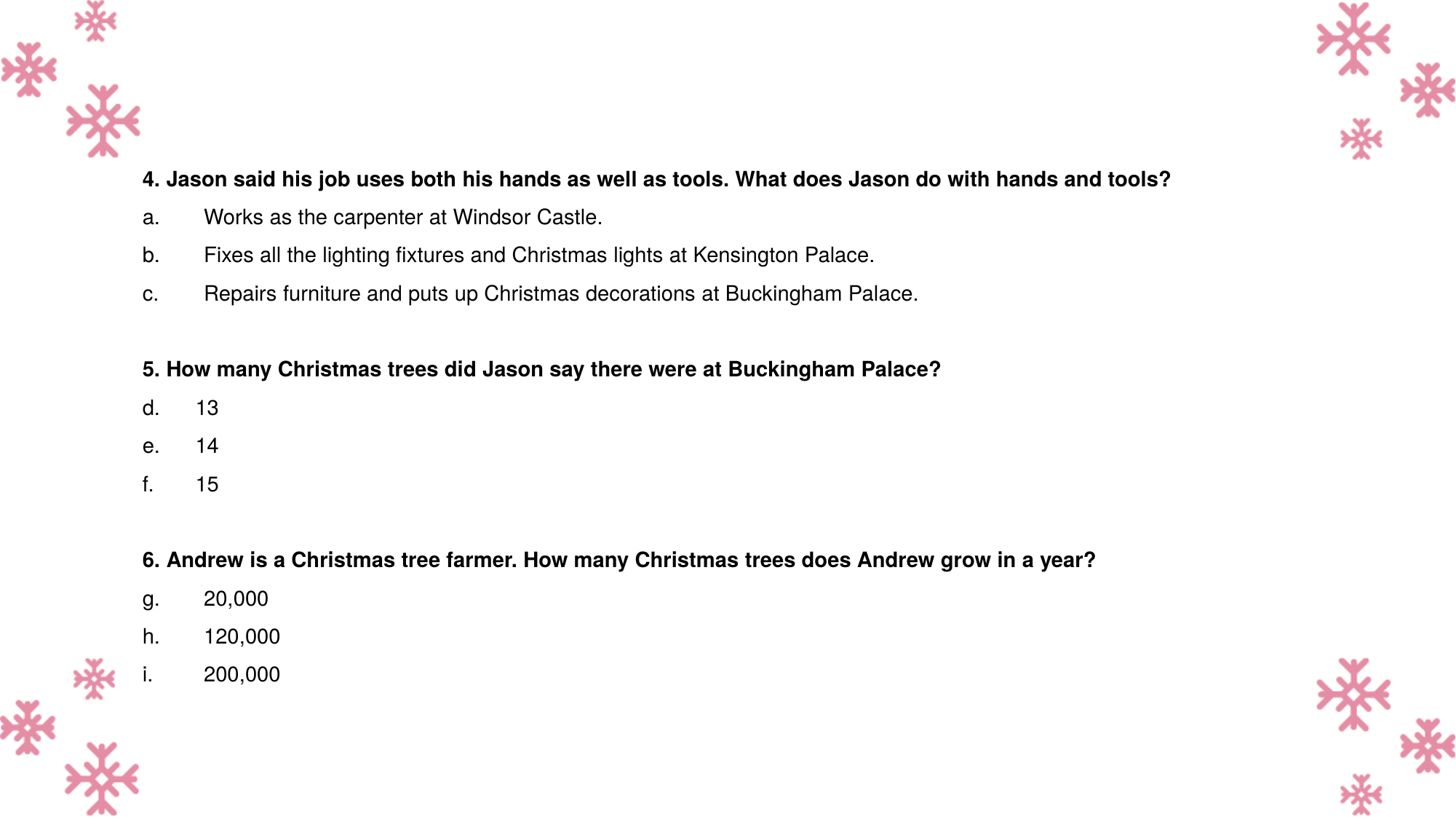

4. Jason said his job uses both his hands as well as tools. What does Jason do with hands and tools?
Works as the carpenter at Windsor Castle.
Fixes all the lighting fixtures and Christmas lights at Kensington Palace.
Repairs furniture and puts up Christmas decorations at Buckingham Palace.

5. How many Christmas trees did Jason say there were at Buckingham Palace?
  13
  14
  15

6. Andrew is a Christmas tree farmer. How many Christmas trees does Andrew grow in a year?
20,000
120,000
200,000